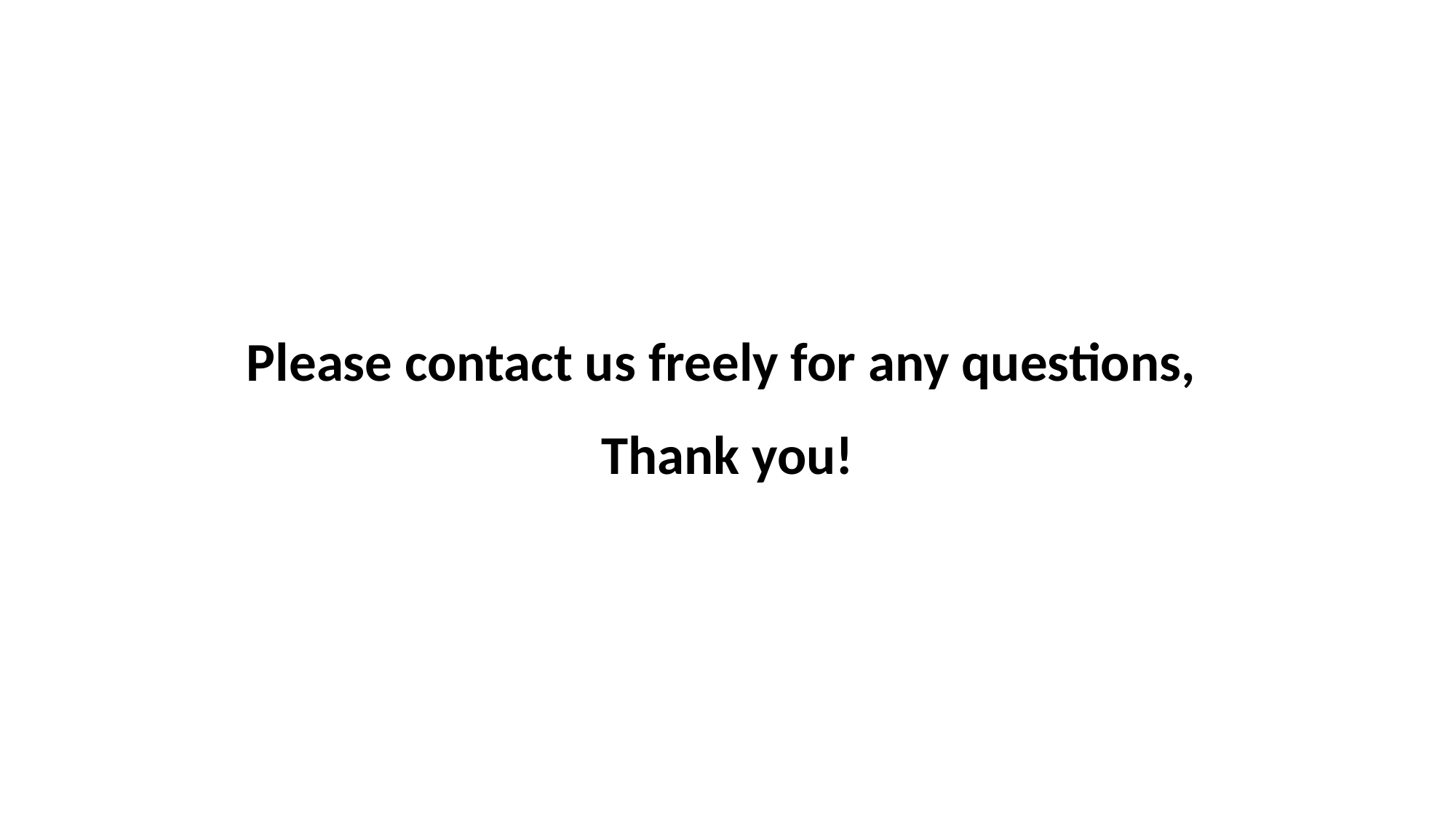

Please contact us freely for any questions,
Thank you!